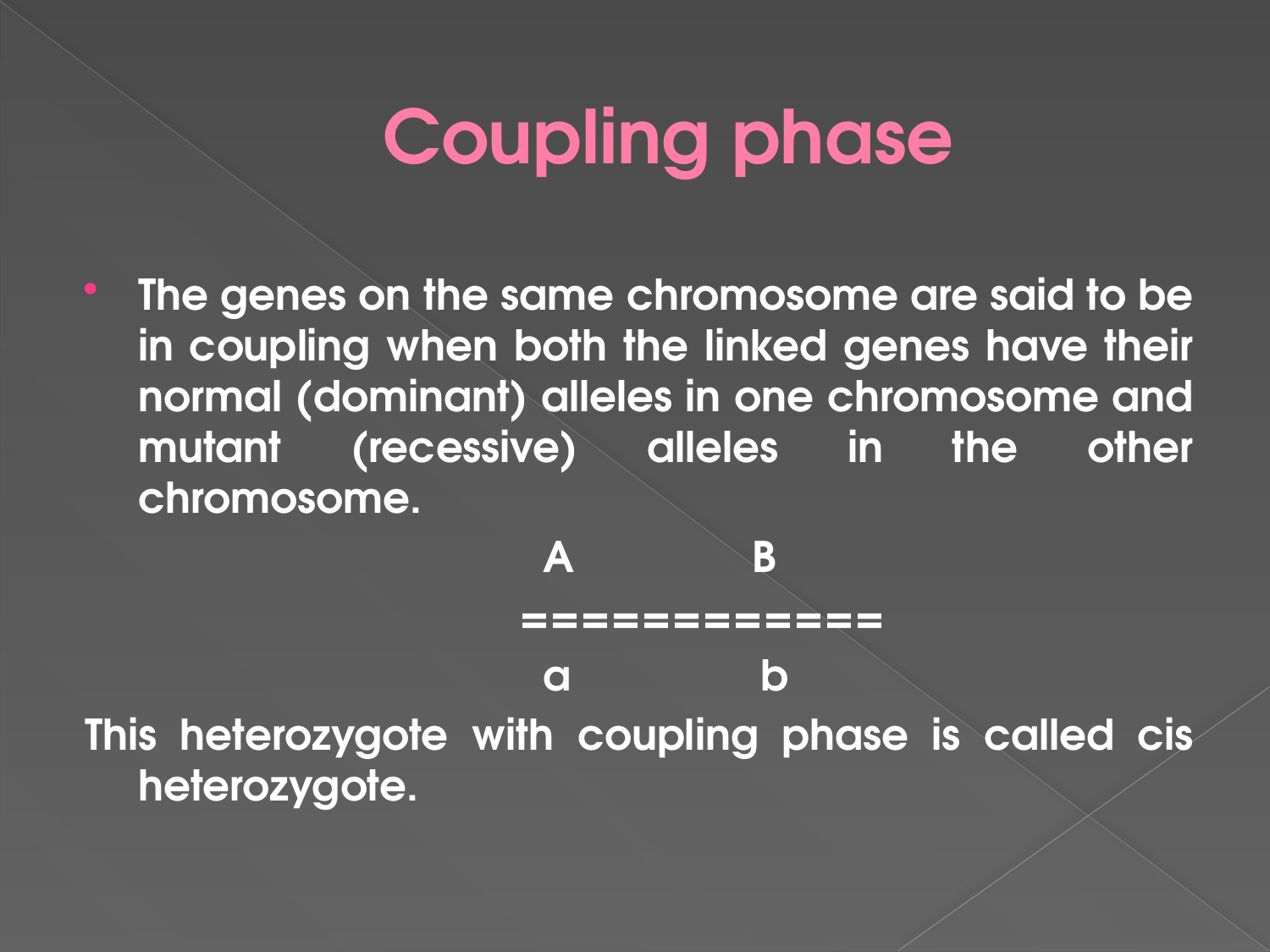

# Coupling phase
The genes on the same chromosome are said to be in coupling when both the linked genes have their normal (dominant) alleles in one chromosome and mutant (recessive) alleles in the other chromosome.
				  A               B
				============
				  a                b
This heterozygote with coupling phase is called cis heterozygote.